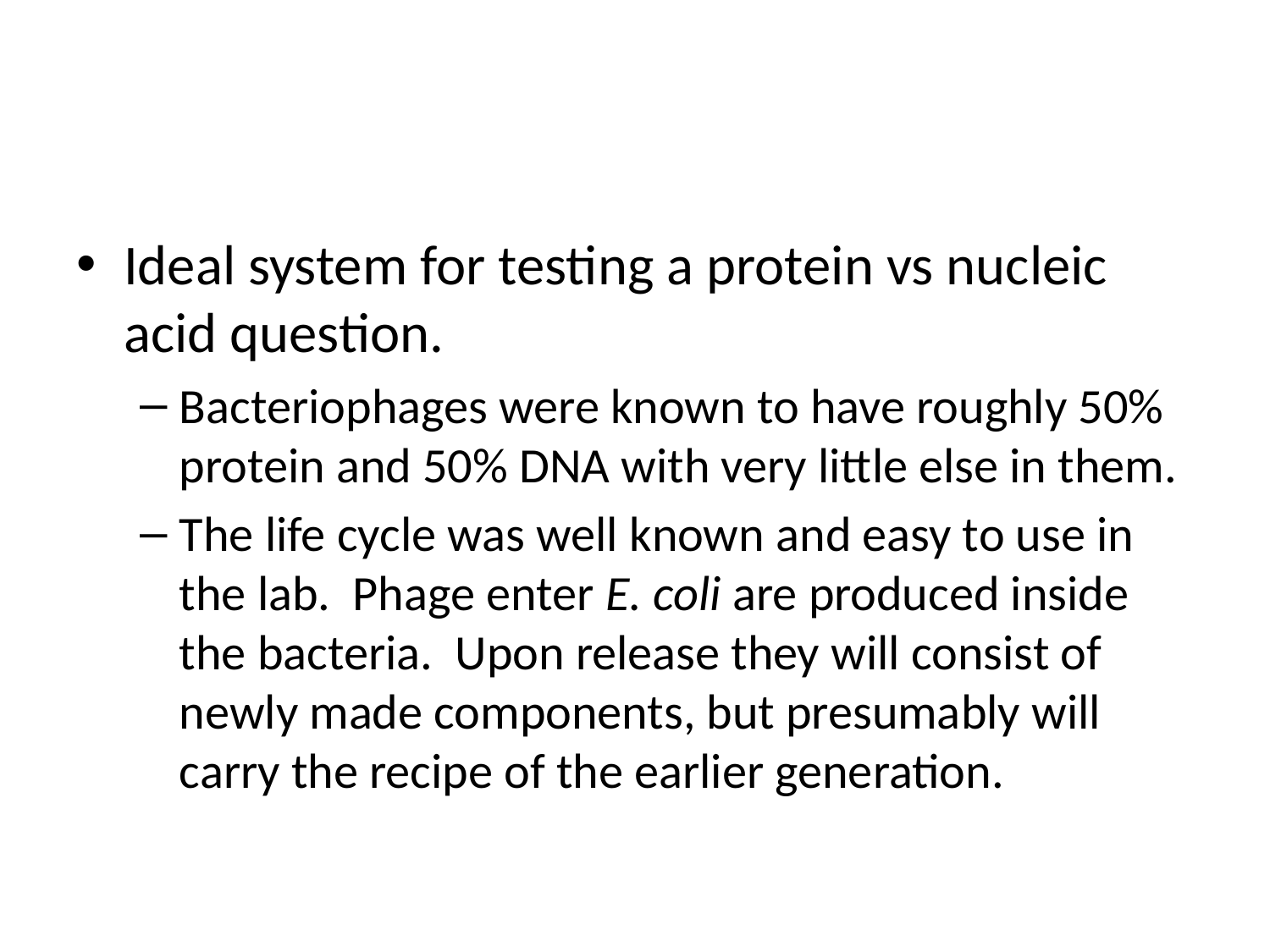

#
Ideal system for testing a protein vs nucleic acid question.
Bacteriophages were known to have roughly 50% protein and 50% DNA with very little else in them.
The life cycle was well known and easy to use in the lab.  Phage enter E. coli are produced inside the bacteria.  Upon release they will consist of newly made components, but presumably will carry the recipe of the earlier generation.